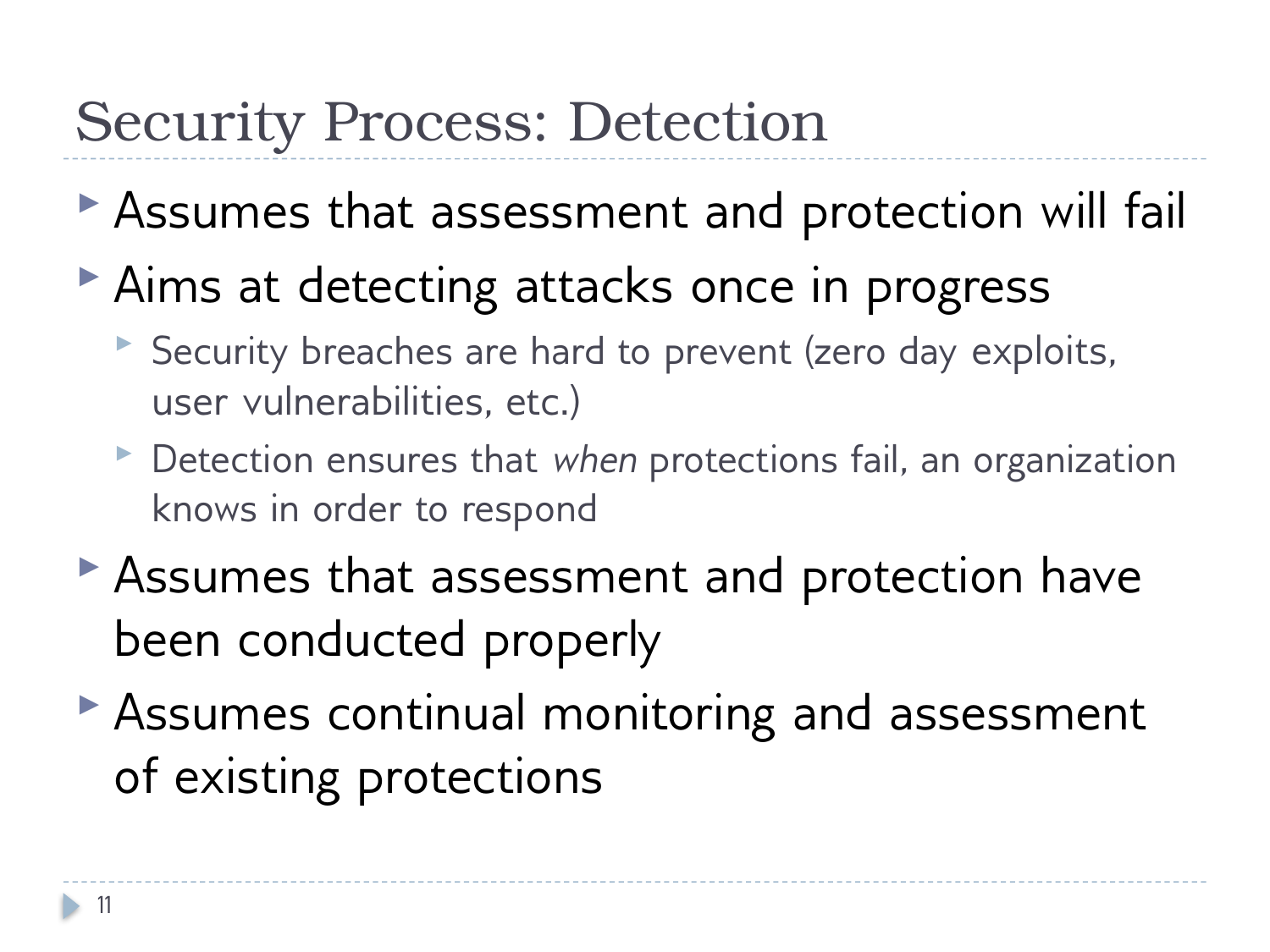

# Security Process: Detection
Assumes that assessment and protection will fail
Aims at detecting attacks once in progress
Security breaches are hard to prevent (zero day exploits, user vulnerabilities, etc.)
Detection ensures that when protections fail, an organization knows in order to respond
Assumes that assessment and protection have been conducted properly
Assumes continual monitoring and assessment of existing protections

11